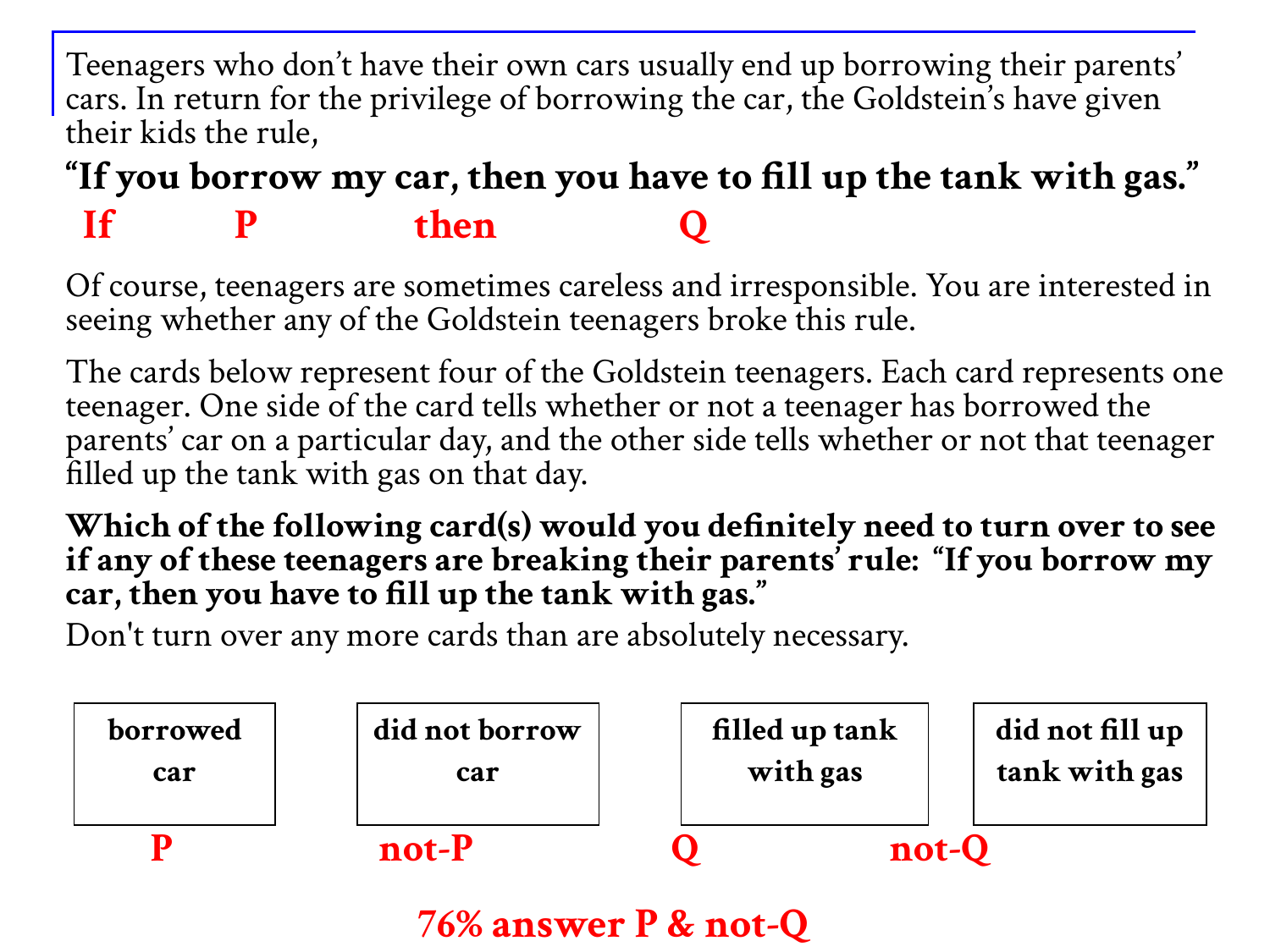

Teenagers who don’t have their own cars usually end up borrowing their parents’ cars. In return for the privilege of borrowing the car, the Goldstein’s have given their kids the rule,
“If you borrow my car, then you have to fill up the tank with gas.”
  If              P                  then                     Q

Of course, teenagers are sometimes careless and irresponsible. You are interested in seeing whether any of the Goldstein teenagers broke this rule.
The cards below represent four of the Goldstein teenagers. Each card represents one teenager. One side of the card tells whether or not a teenager has borrowed the parents’ car on a particular day, and the other side tells whether or not that teenager filled up the tank with gas on that day.
Which of the following card(s) would you definitely need to turn over to see if any of these teenagers are breaking their parents’ rule:  “If you borrow my car, then you have to fill up the tank with gas.”
Don't turn over any more cards than are absolutely necessary.
| borrowed car |  | did not borrow car |  | filled up tank with gas |  | did not fill up tank with gas |
| --- | --- | --- | --- | --- | --- | --- |
         P                         not-P                        Q                       not-Q
76% answer P & not-Q